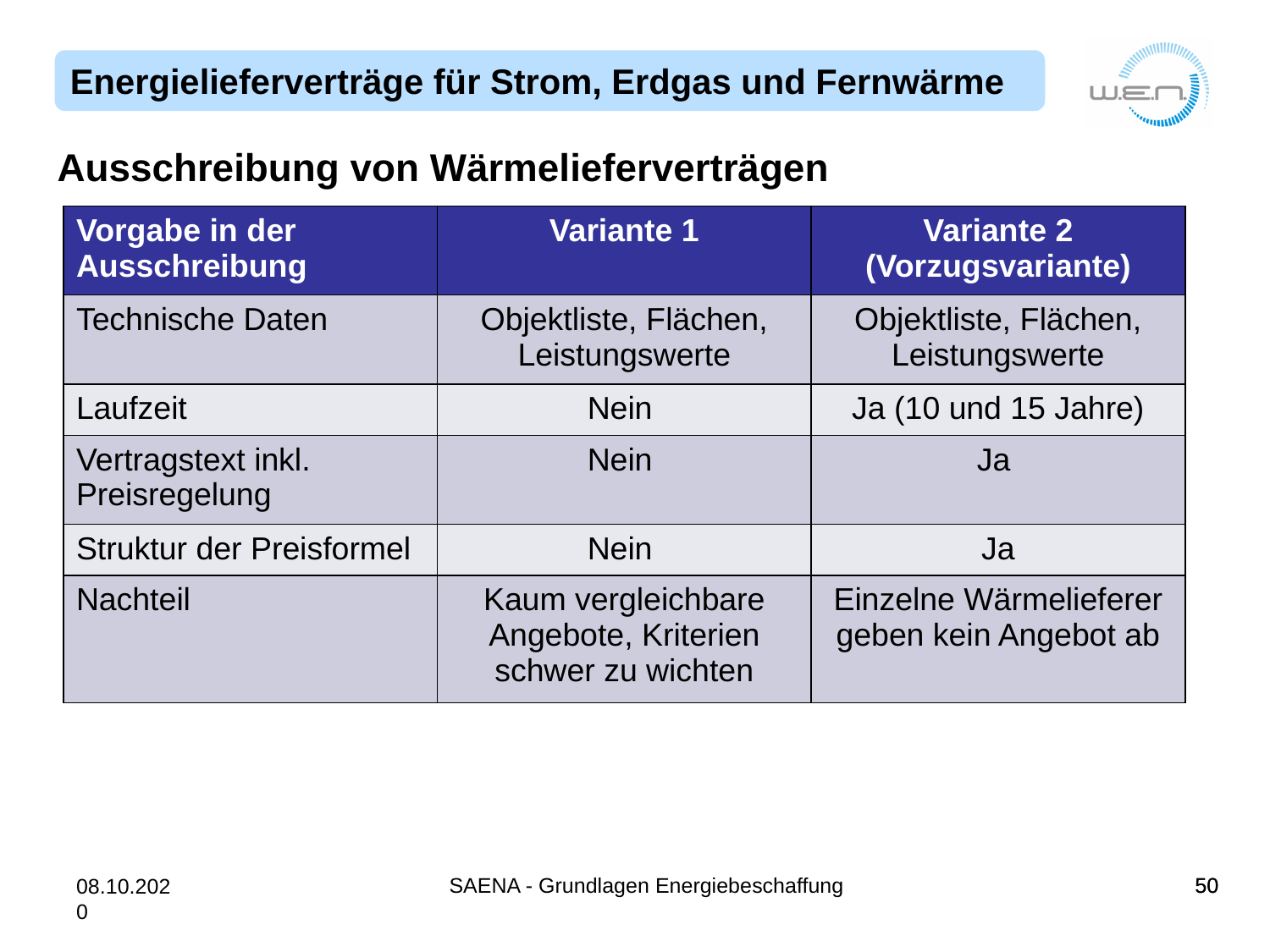

Ausschreibung von Wärmelieferverträgen

| Vorgabe in der Ausschreibung | Variante 1 | Variante 2 (Vorzugsvariante) |
| --- | --- | --- |
| Technische Daten | Objektliste, Flächen, Leistungswerte | Objektliste, Flächen, Leistungswerte |
| Laufzeit | Nein | Ja (10 und 15 Jahre) |
| Vertragstext inkl. Preisregelung | Nein | Ja |
| Struktur der Preisformel | Nein | Ja |
| Nachteil | Kaum vergleichbare Angebote, Kriterien schwer zu wichten | Einzelne Wärmelieferer geben kein Angebot ab |
SAENA - Grundlagen Energiebeschaffung
50
50
08.10.2020